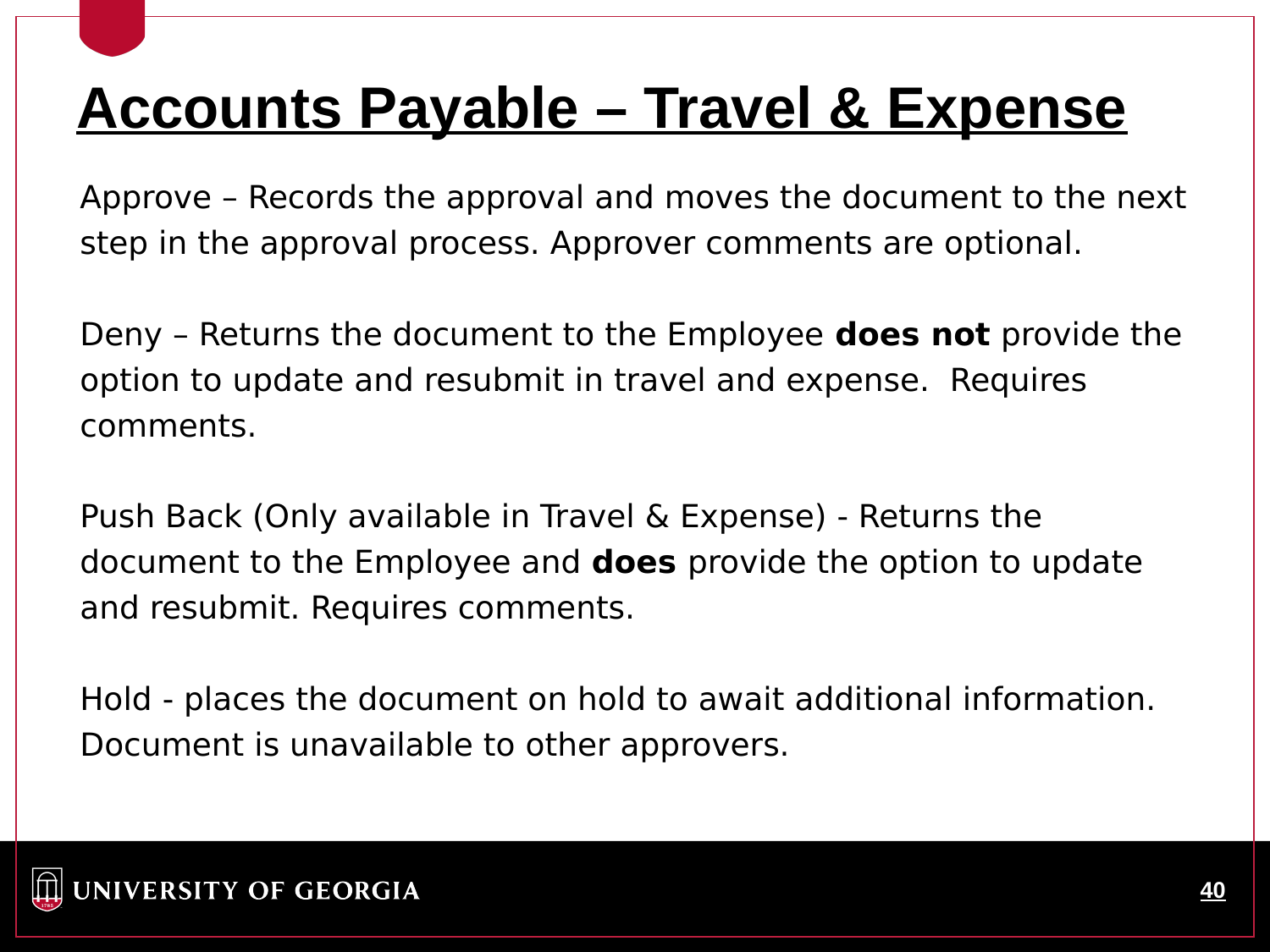

Accounts Payable – Travel & Expense
Approve – Records the approval and moves the document to the next step in the approval process. Approver comments are optional.

Deny – Returns the document to the Employee does not provide the option to update and resubmit in travel and expense.  Requires comments.

Push Back (Only available in Travel & Expense) - Returns the document to the Employee and does provide the option to update and resubmit. Requires comments.

Hold - places the document on hold to await additional information. Document is unavailable to other approvers.